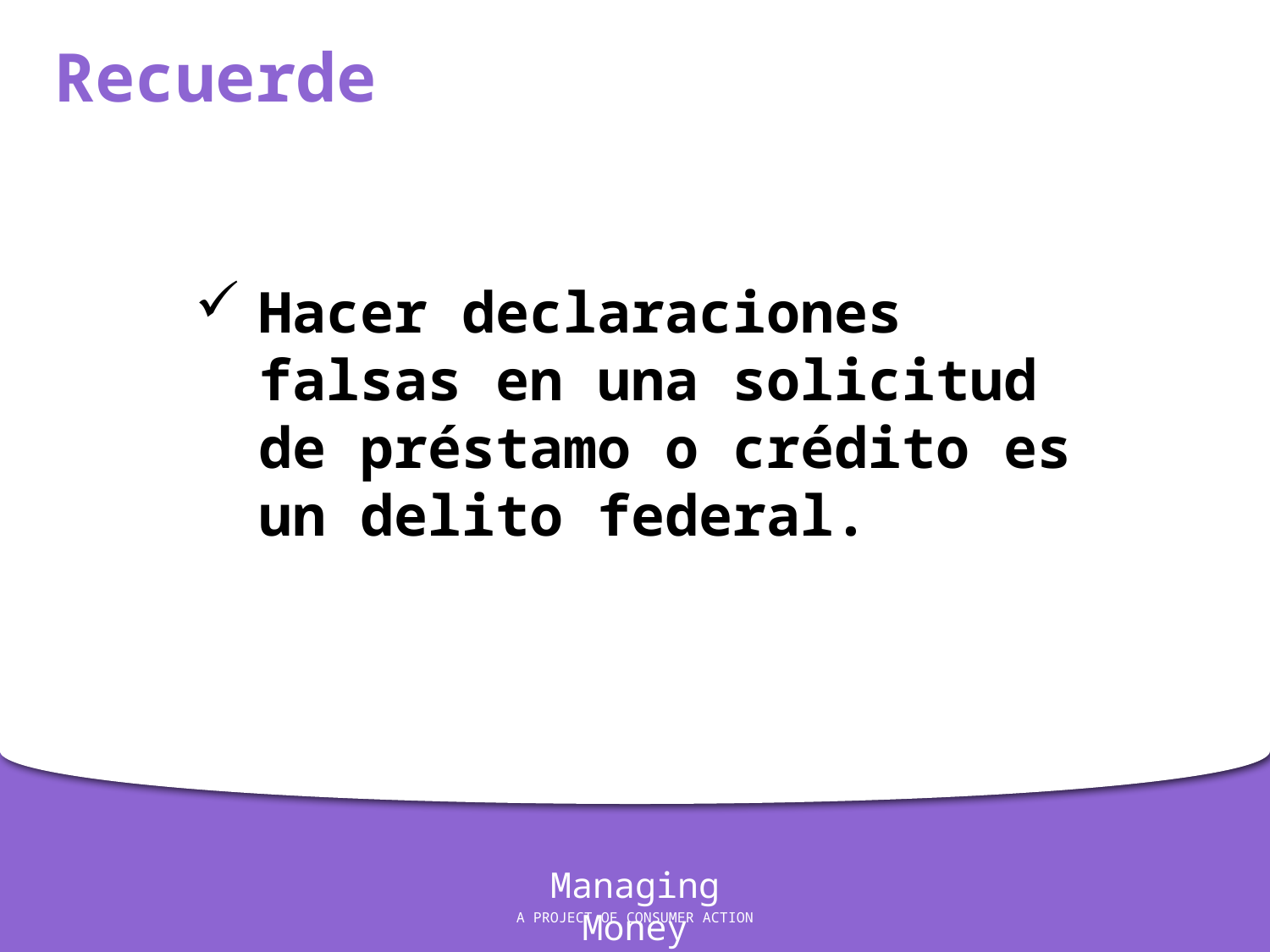

Recuerde

Hacer declaraciones falsas en una solicitud de préstamo o crédito es un delito federal.

Managing Money
A PROJECT OF CONSUMER ACTION